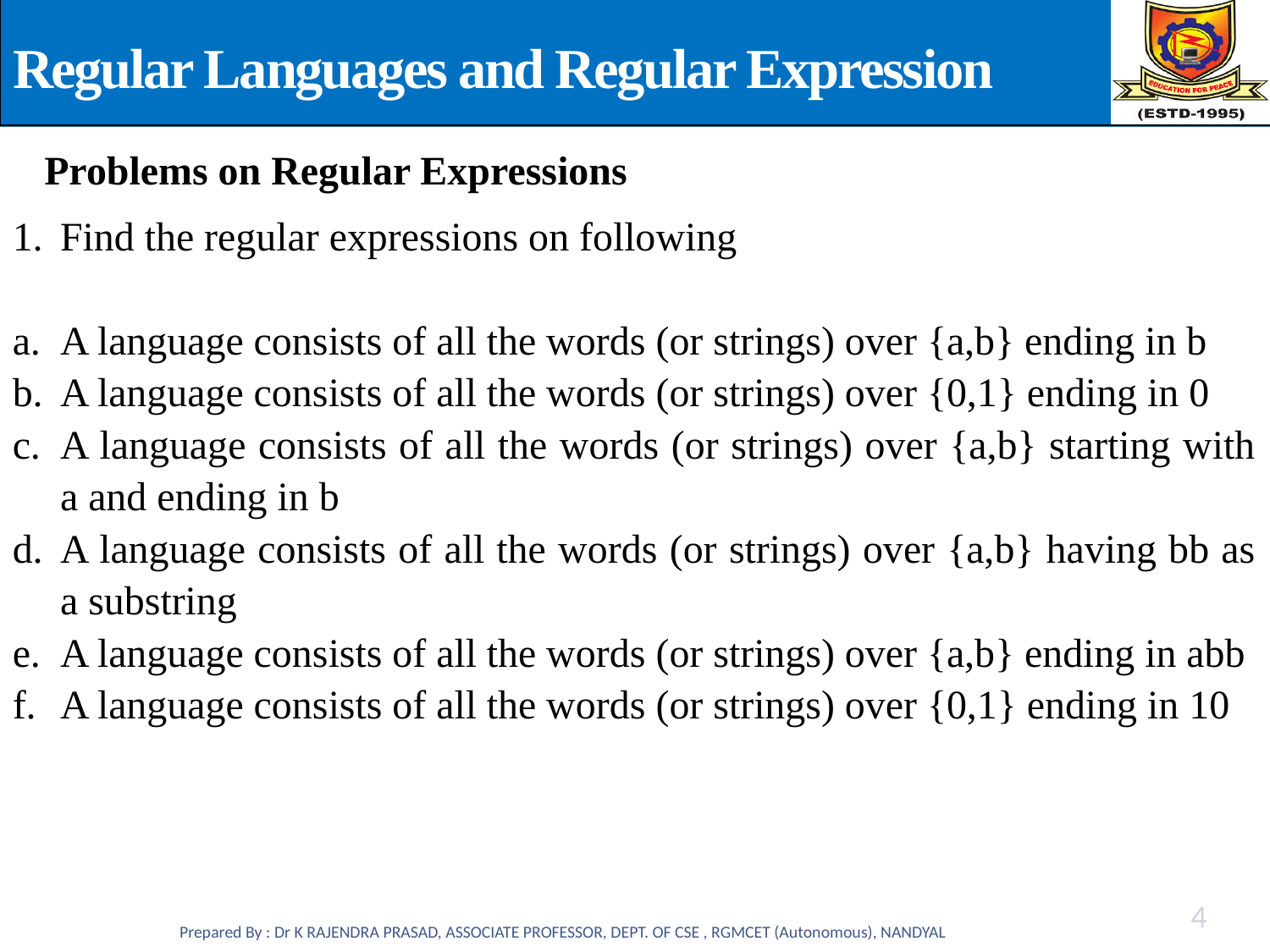

Regular Languages and Regular Expression
Problems on Regular Expressions
Find the regular expressions on following

A language consists of all the words (or strings) over {a,b} ending in b
A language consists of all the words (or strings) over {0,1} ending in 0
A language consists of all the words (or strings) over {a,b} starting with a and ending in b
A language consists of all the words (or strings) over {a,b} having bb as a substring
A language consists of all the words (or strings) over {a,b} ending in abb
A language consists of all the words (or strings) over {0,1} ending in 10
Prepared By : Dr K RAJENDRA PRASAD, ASSOCIATE PROFESSOR, DEPT. OF CSE , RGMCET (Autonomous), NANDYAL
4